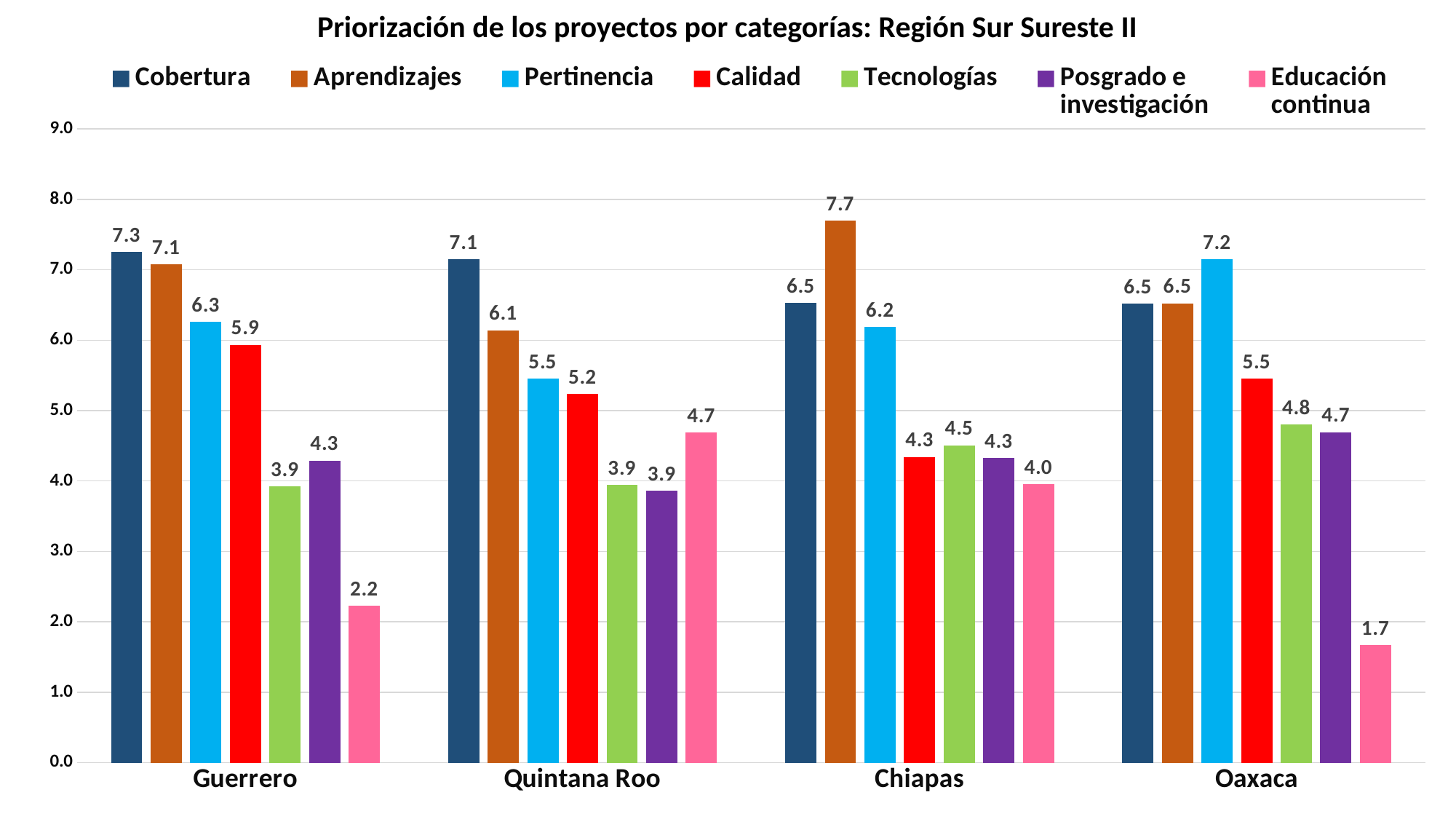

Priorización de los proyectos por categorías: Región Sur Sureste II

### Chart

| Category | Cobertura | Aprendizajes | Pertinencia | Calidad | Tecnologías | Posgrado e
investigación | Educación
continua |
|---|---|---|---|---|---|---|---|
| Guerrero | 7.25 | 7.076923076923077 | 6.263157894736842 | 5.933333333333338 | 3.92 | 4.291666666666667 | 2.230769230769231 |
| Quintana Roo | 7.147058823529408 | 6.142857142857141 | 5.45454545454545 | 5.235294117647059 | 3.947368421052631 | 3.866666666666667 | 4.692307692307692 |
| Chiapas | 6.52941176470588 | 7.698113207547167 | 6.193548387096774 | 4.342857142857142 | 4.508771929824562 | 4.326923076923077 | 3.952380952380953 |
| Oaxaca | 6.52112676056338 | 6.524999999999997 | 7.153846153846154 | 5.45454545454545 | 4.803921568627445 | 4.693877551020405 | 1.666666666666667 |